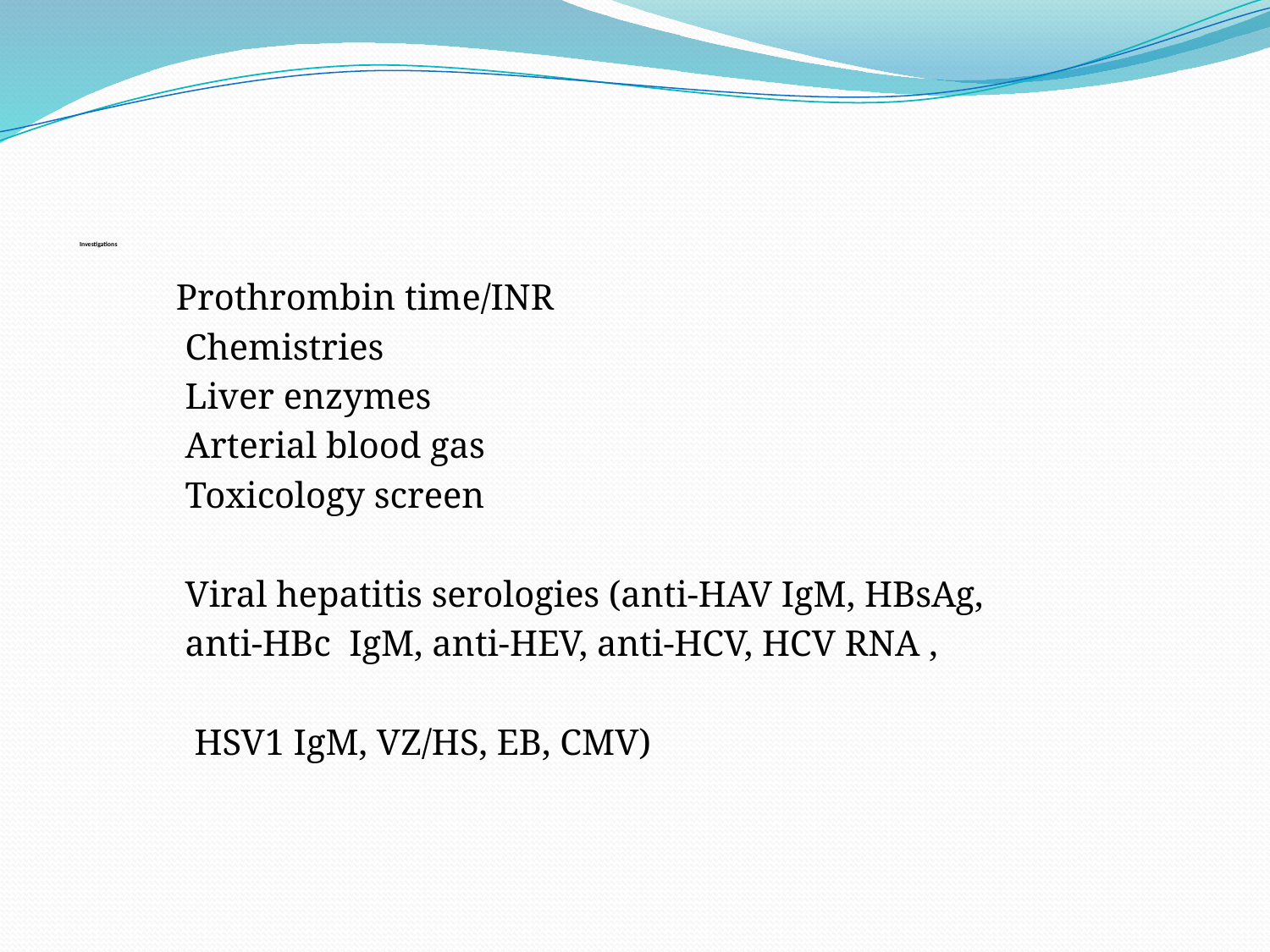

# Investigations
           Prothrombin time/INR
            Chemistries
            Liver enzymes
            Arterial blood gas
            Toxicology screen

            Viral hepatitis serologies (anti-HAV IgM, HBsAg,
            anti-HBc  IgM, anti-HEV, anti-HCV, HCV RNA ,

             HSV1 IgM, VZ/HS, EB, CMV)